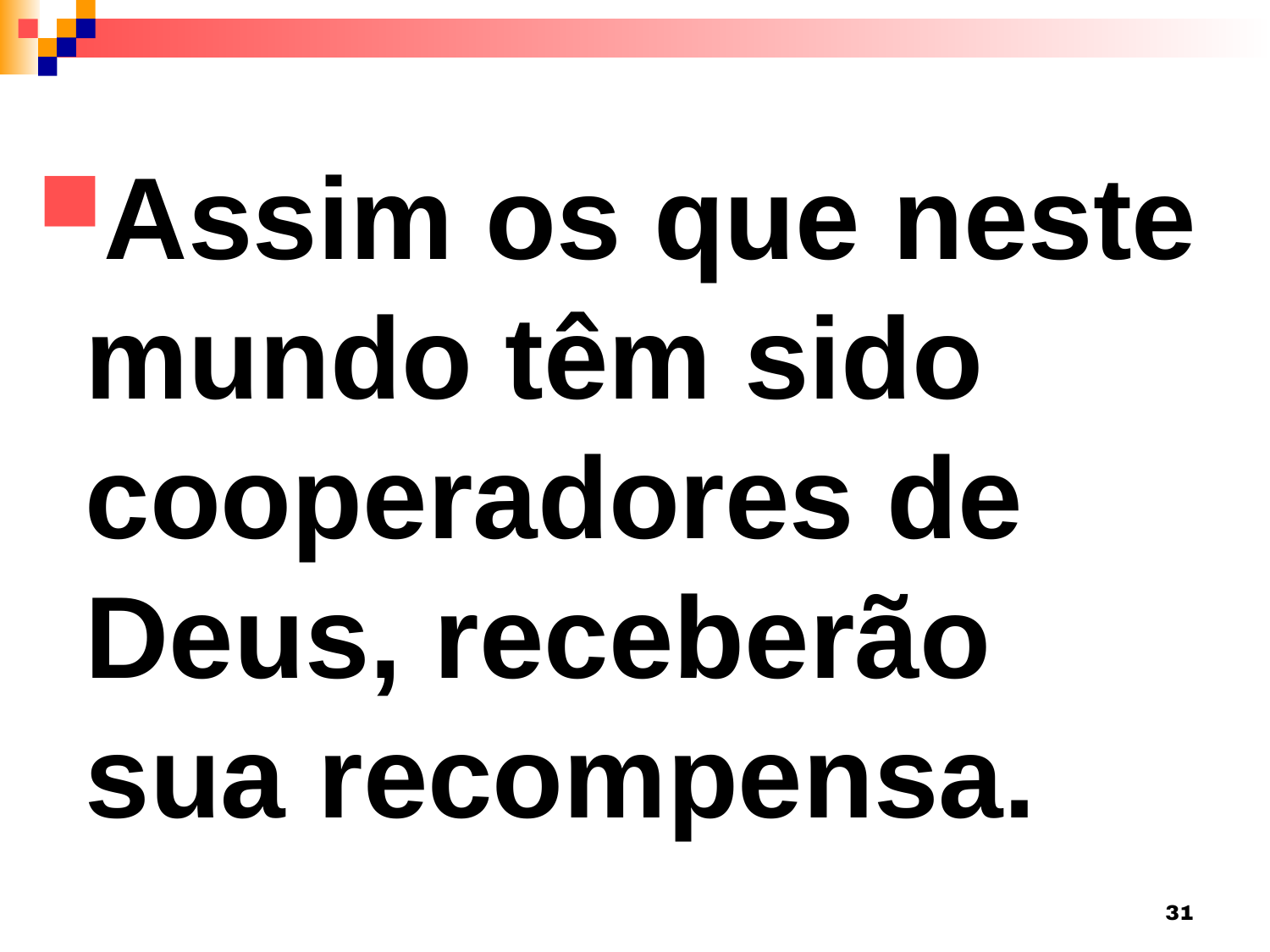

Assim os que neste mundo têm sido cooperadores de Deus, receberão sua recompensa.
31